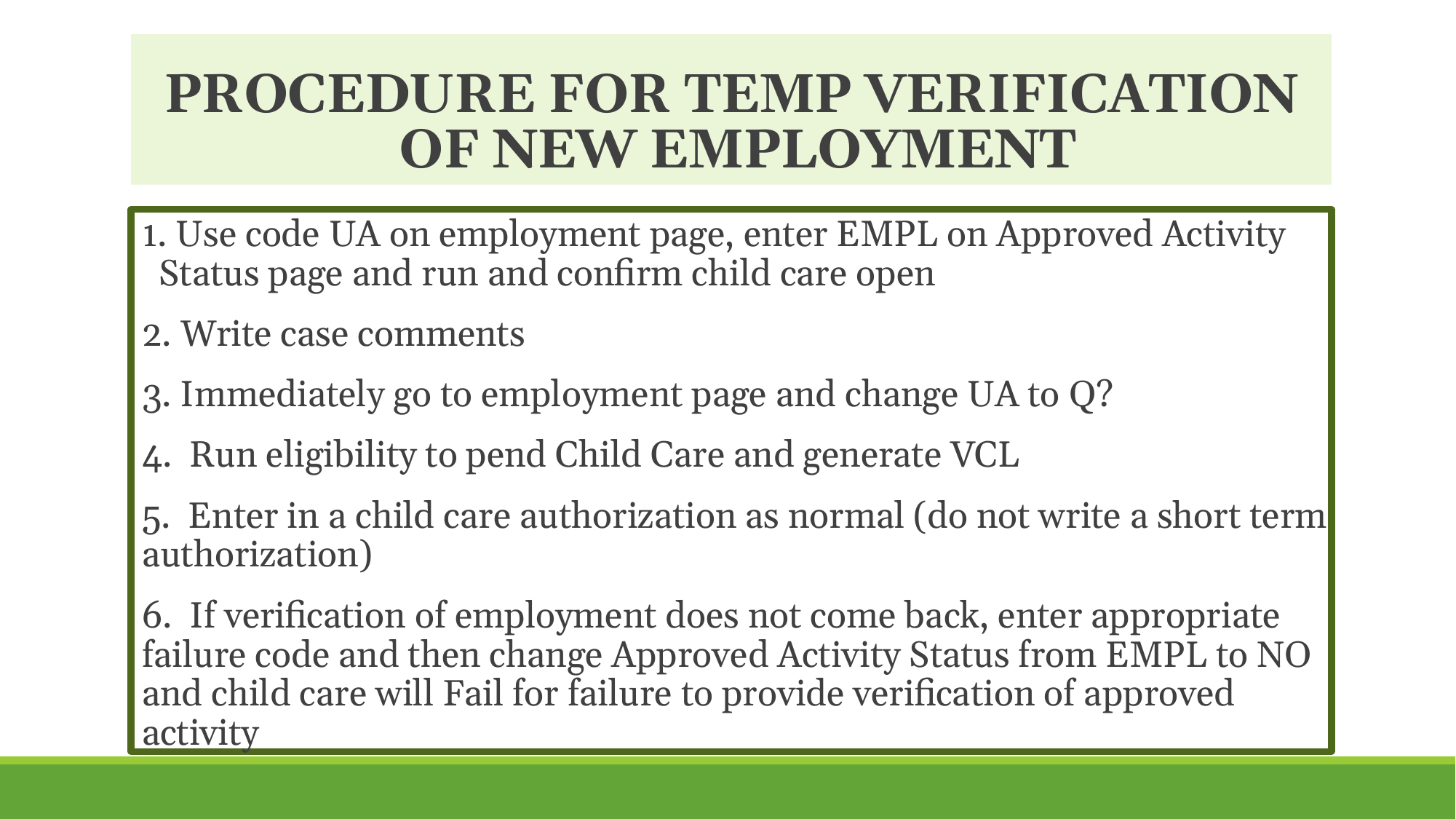

# PROCEDURE FOR TEMP VERIFICATION OF NEW EMPLOYMENT
1. Use code UA on employment page, enter EMPL on Approved Activity        Status page and run and confirm child care open
2. Write case comments
3. Immediately go to employment page and change UA to Q?
4.  Run eligibility to pend Child Care and generate VCL
5.  Enter in a child care authorization as normal (do not write a short term authorization)
6.  If verification of employment does not come back, enter appropriate failure code and then change Approved Activity Status from EMPL to NO and child care will Fail for failure to provide verification of approved activity